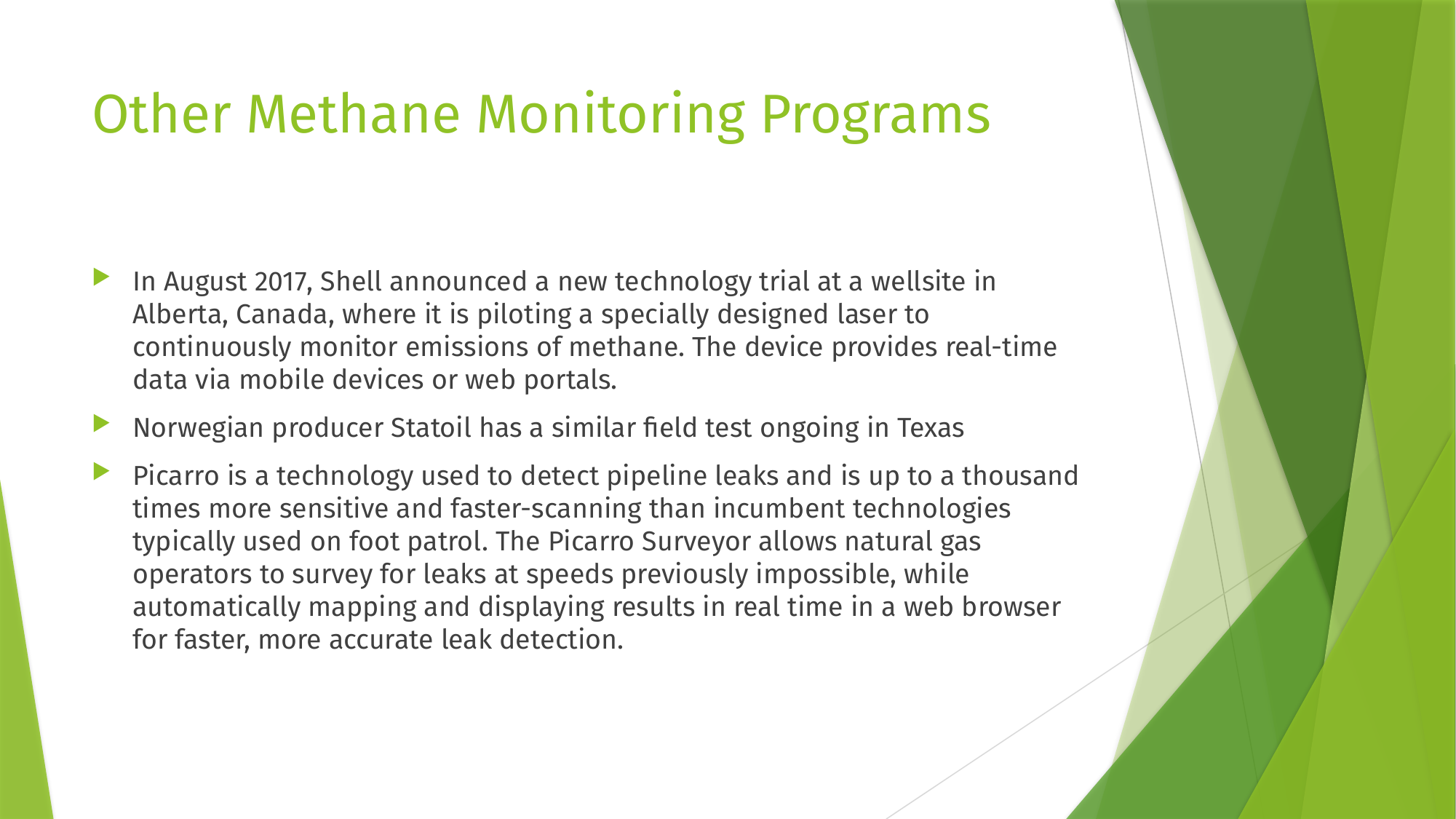

# Other Methane Monitoring Programs
In August 2017, Shell announced a new technology trial at a wellsite in Alberta, Canada, where it is piloting a specially designed laser to continuously monitor emissions of methane. The device provides real-time data via mobile devices or web portals.
Norwegian producer Statoil has a similar field test ongoing in Texas
Picarro is a technology used to detect pipeline leaks and is up to a thousand times more sensitive and faster-scanning than incumbent technologies typically used on foot patrol. The Picarro Surveyor allows natural gas operators to survey for leaks at speeds previously impossible, while automatically mapping and displaying results in real time in a web browser for faster, more accurate leak detection.